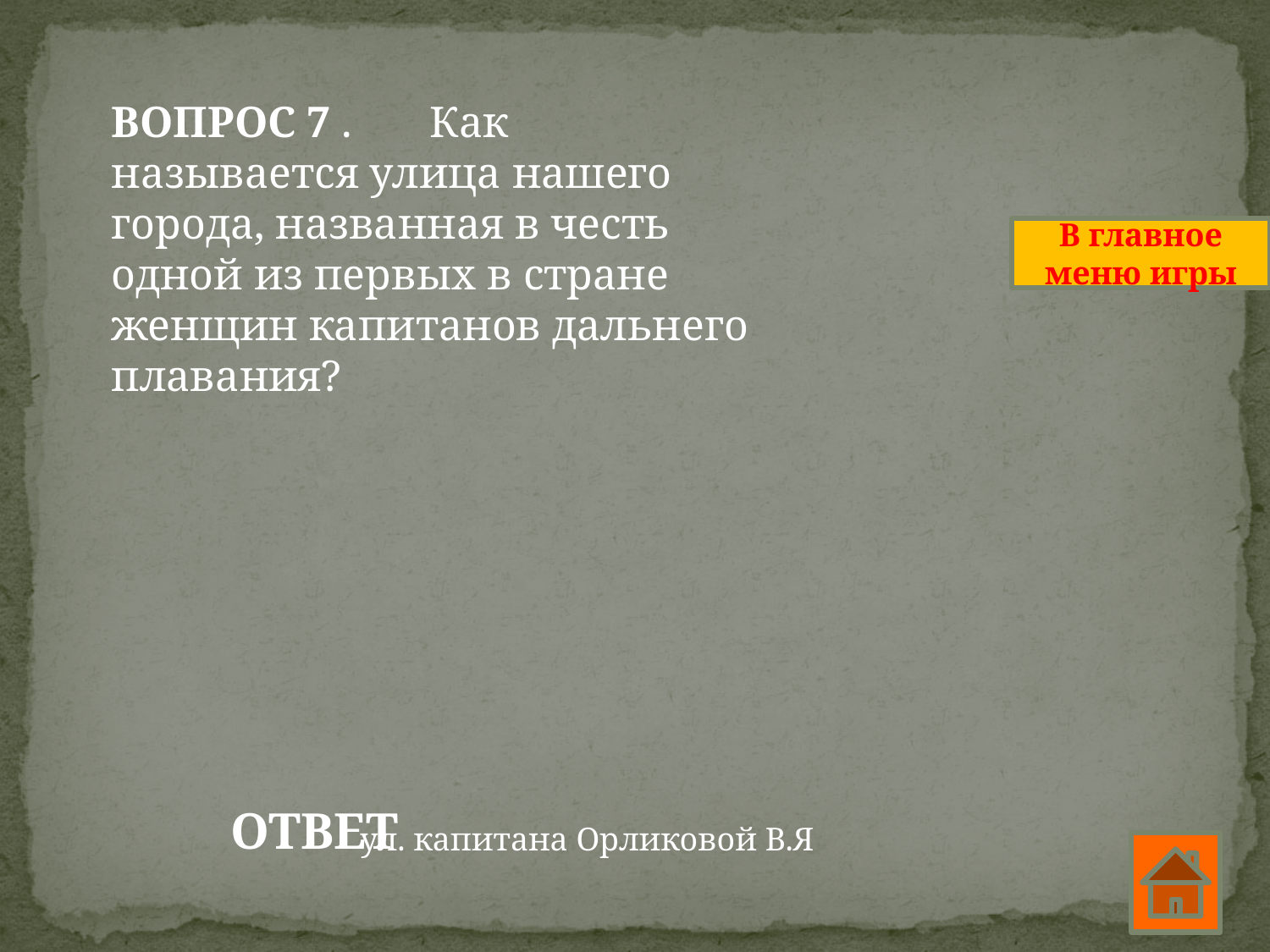

ВОПРОС 7 .       Как называется улица нашего города, названная в честь одной из первых в стране женщин капитанов дальнего плавания?
В главное меню игры
ОТВЕТ
 ул. капитана Орликовой В.Я